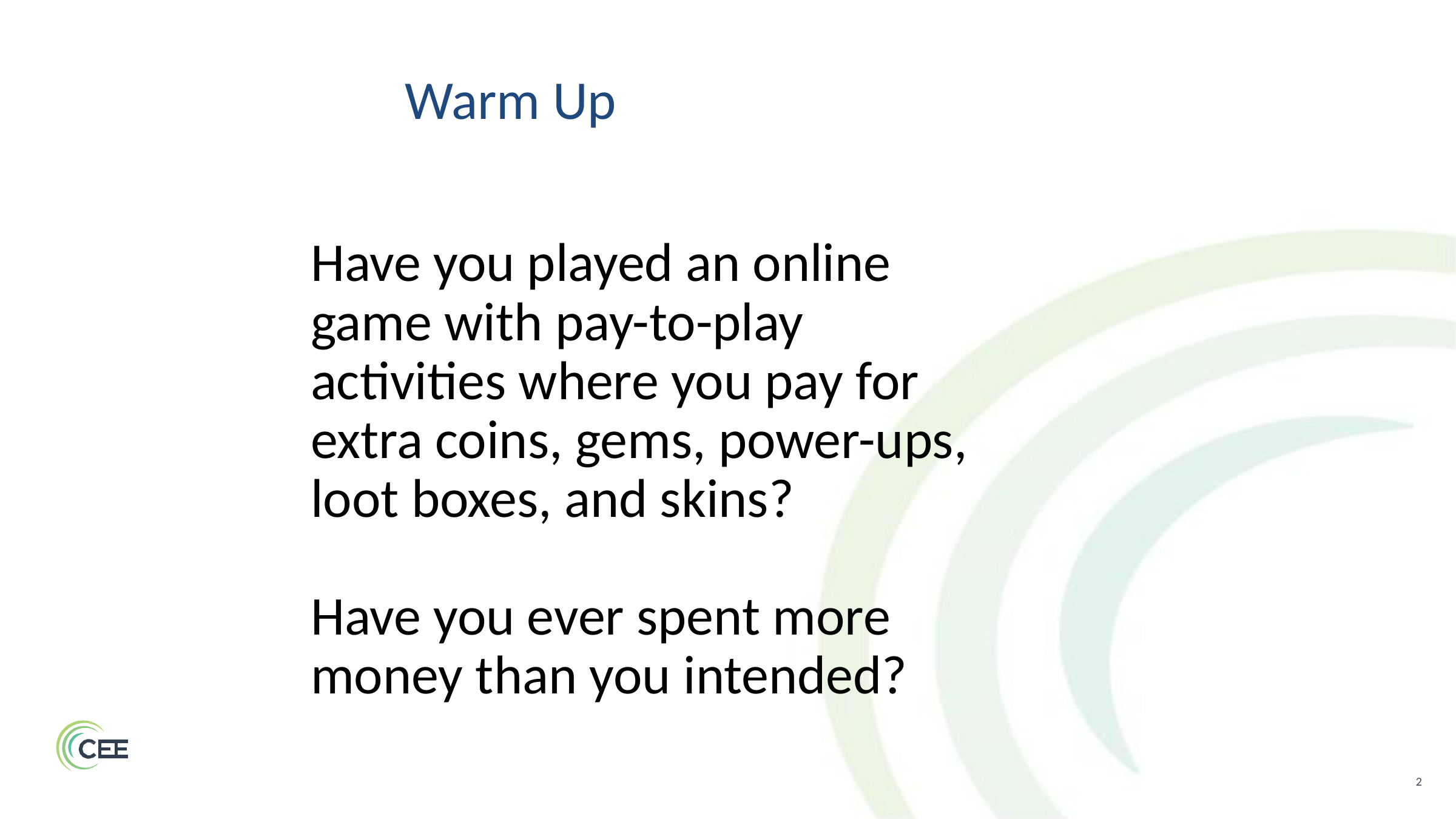

Warm Up
# Have you played an online game with pay-to-play activities where you pay for extra coins, gems, power-ups, loot boxes, and skins? Have you ever spent more money than you intended?

2